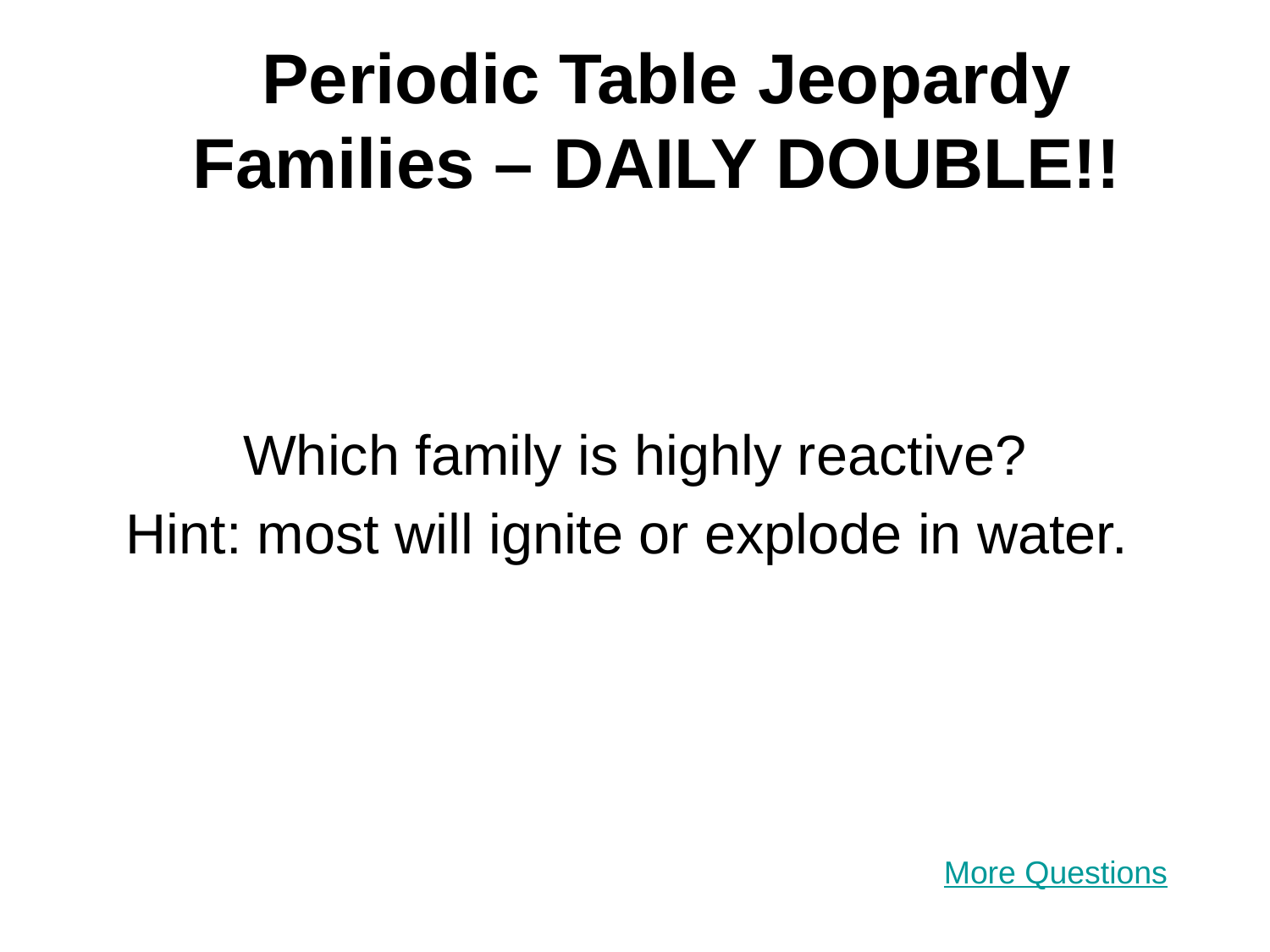

# Periodic Table Jeopardy Families – DAILY DOUBLE!!
Which family is highly reactive?
Hint: most will ignite or explode in water.
More Questions